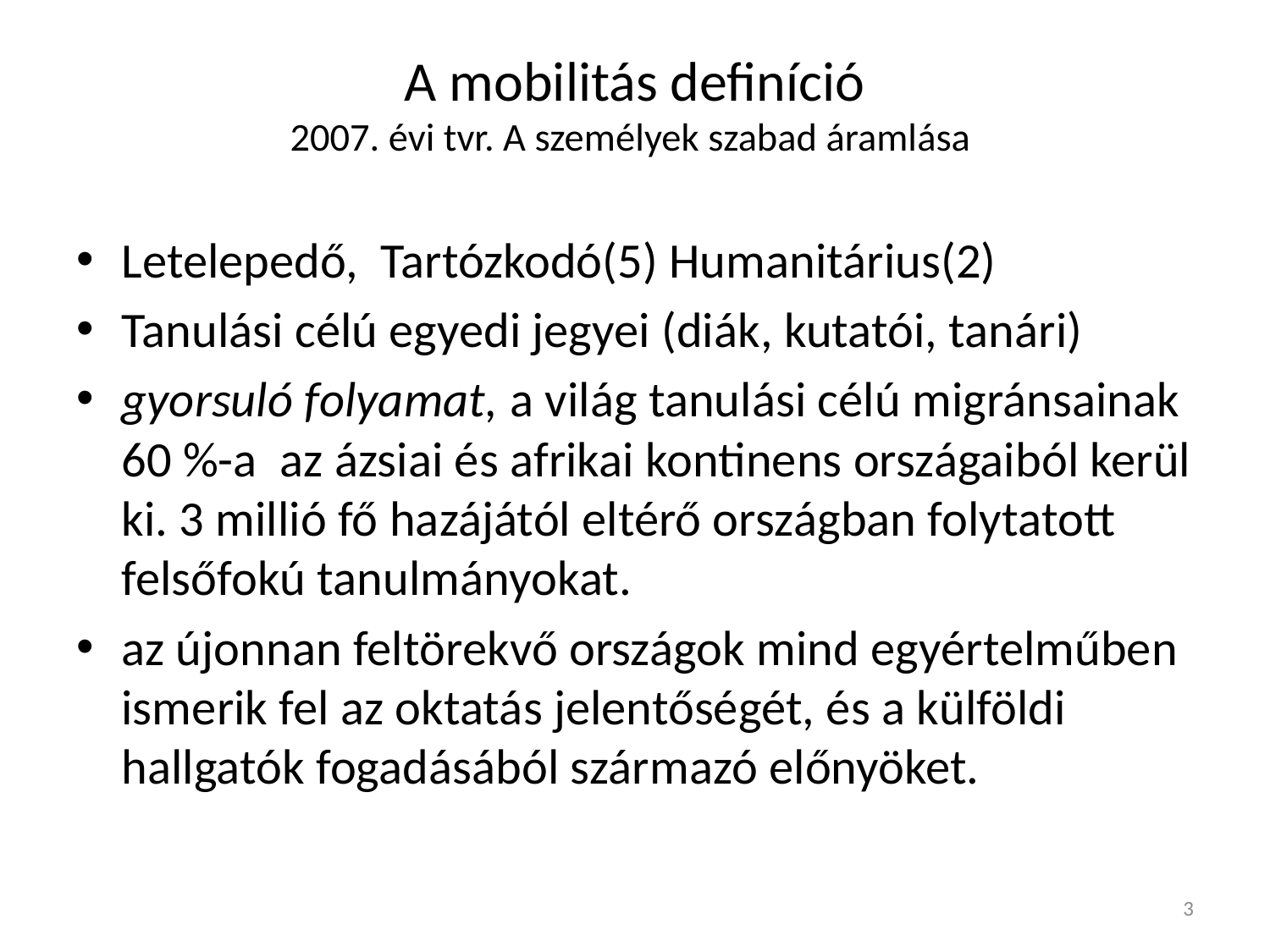

# A mobilitás definíció 2007. évi tvr. A személyek szabad áramlása
Letelepedő,  Tartózkodó(5) Humanitárius(2)
Tanulási célú egyedi jegyei (diák, kutatói, tanári)
gyorsuló folyamat, a világ tanulási célú migránsainak 60 %-a  az ázsiai és afrikai kontinens országaiból kerül ki. 3 millió fő hazájától eltérő országban folytatott felsőfokú tanulmányokat.
az újonnan feltörekvő országok mind egyértelműben ismerik fel az oktatás jelentőségét, és a külföldi hallgatók fogadásából származó előnyöket.

3